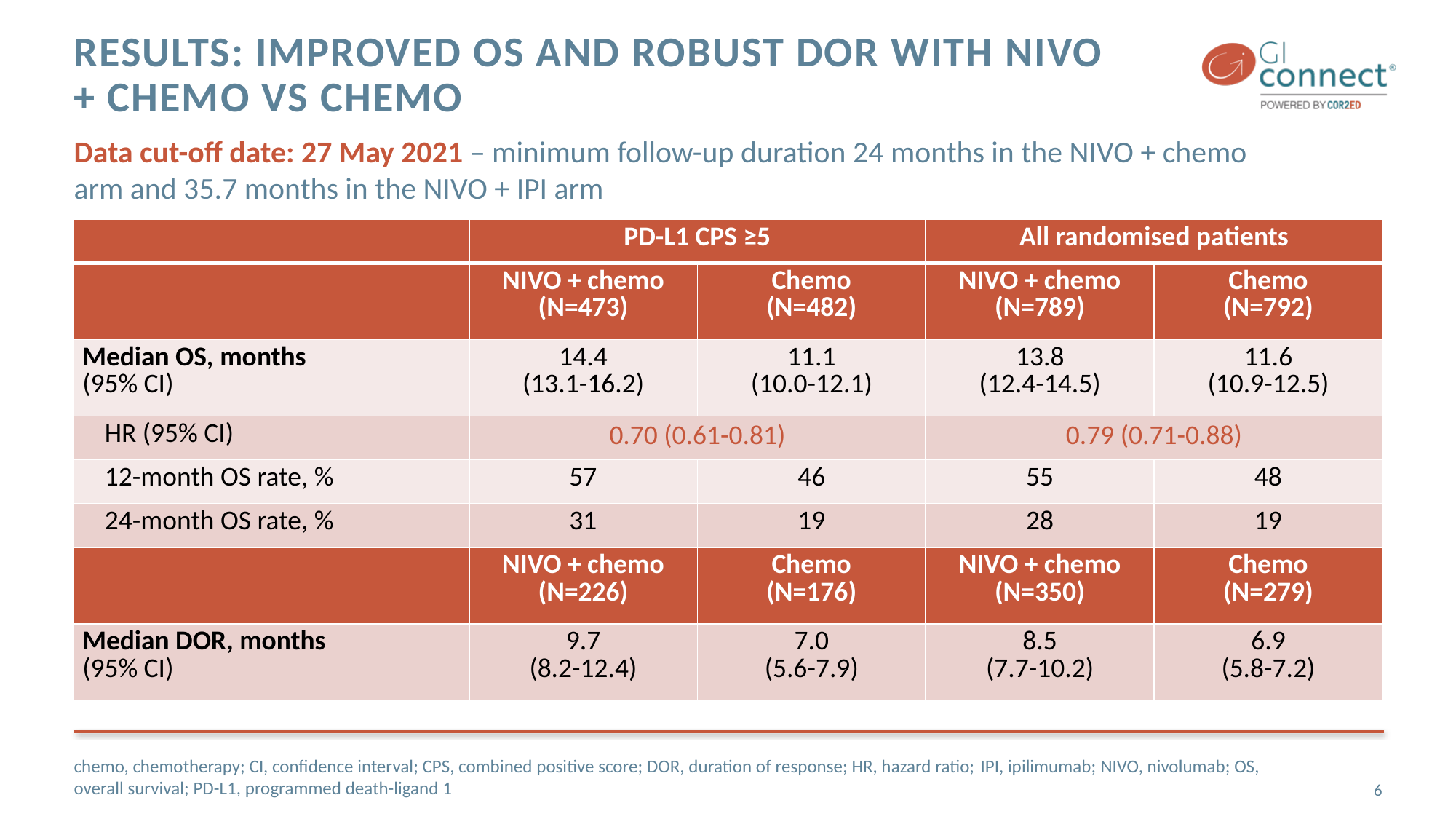

# Results: improved OS and robust DOR with NIVO + Chemo vs chemo
Data cut-off date: 27 May 2021 – minimum follow-up duration 24 months in the NIVO + chemo arm and 35.7 months in the NIVO + IPI arm
|  | PD-L1 CPS ≥5 |  | All randomised patients |  |
| --- | --- | --- | --- | --- |
|  | NIVO + chemo (N=473) | Chemo (N=482) | NIVO + chemo (N=789) | Chemo (N=792) |
| Median OS, months (95% CI) | 14.4 (13.1-16.2) | 11.1 (10.0-12.1) | 13.8 (12.4-14.5) | 11.6 (10.9-12.5) |
| HR (95% CI) | 0.70 (0.61-0.81) |  | 0.79 (0.71-0.88) |  |
| 12-month OS rate, % | 57 | 46 | 55 | 48 |
| 24-month OS rate, % | 31 | 19 | 28 | 19 |
|  | NIVO + chemo (N=226) | Chemo (N=176) | NIVO + chemo (N=350) | Chemo (N=279) |
| Median DOR, months (95% CI) | 9.7 (8.2-12.4) | 7.0 (5.6-7.9) | 8.5 (7.7-10.2) | 6.9 (5.8-7.2) |
chemo, chemotherapy; CI, confidence interval; CPS, combined positive score; DOR, duration of response; HR, hazard ratio; IPI, ipilimumab; NIVO, nivolumab; OS, overall survival; PD-L1, programmed death-ligand 1
6